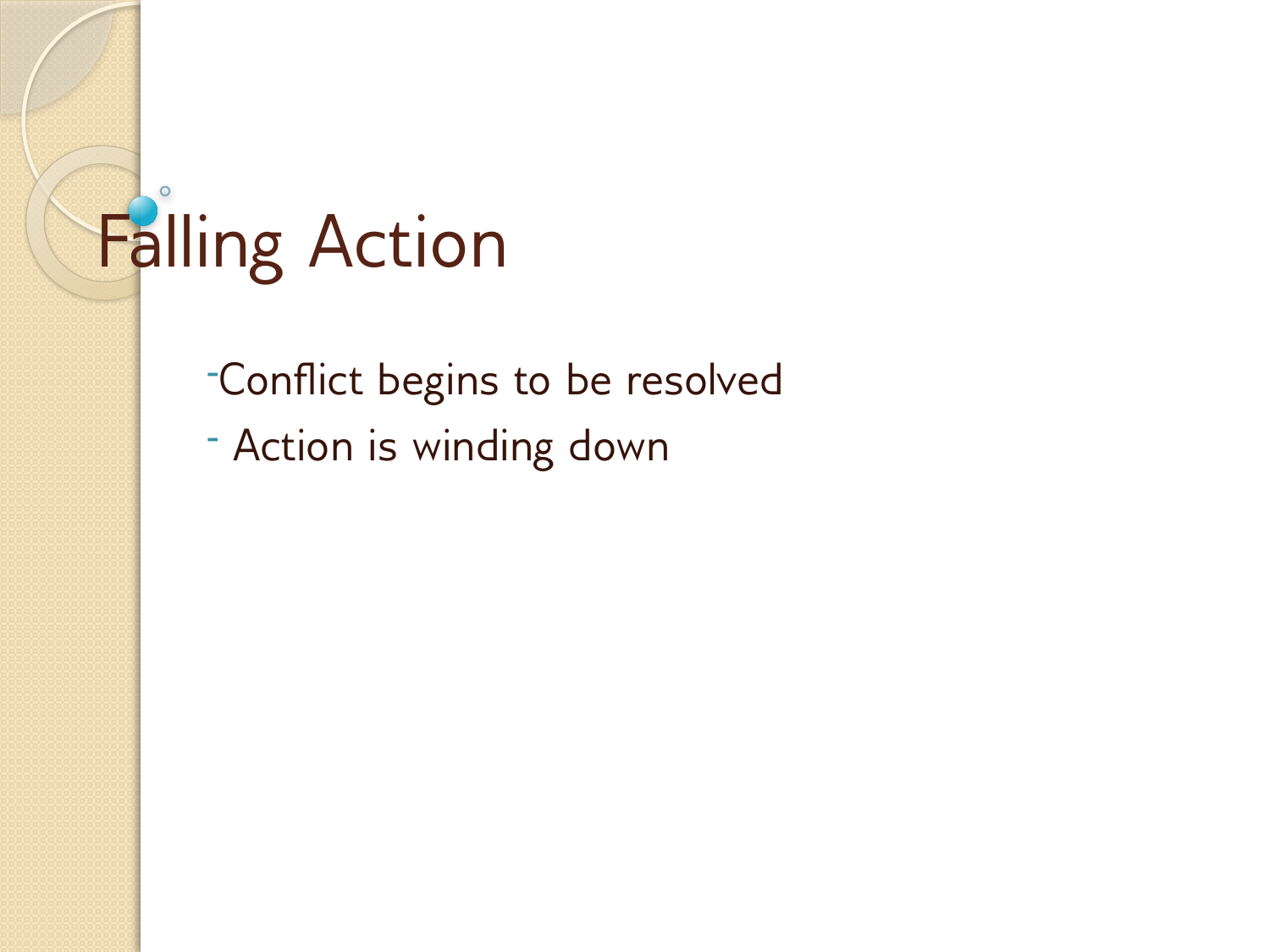

# Falling Action
Conflict begins to be resolved
 Action is winding down